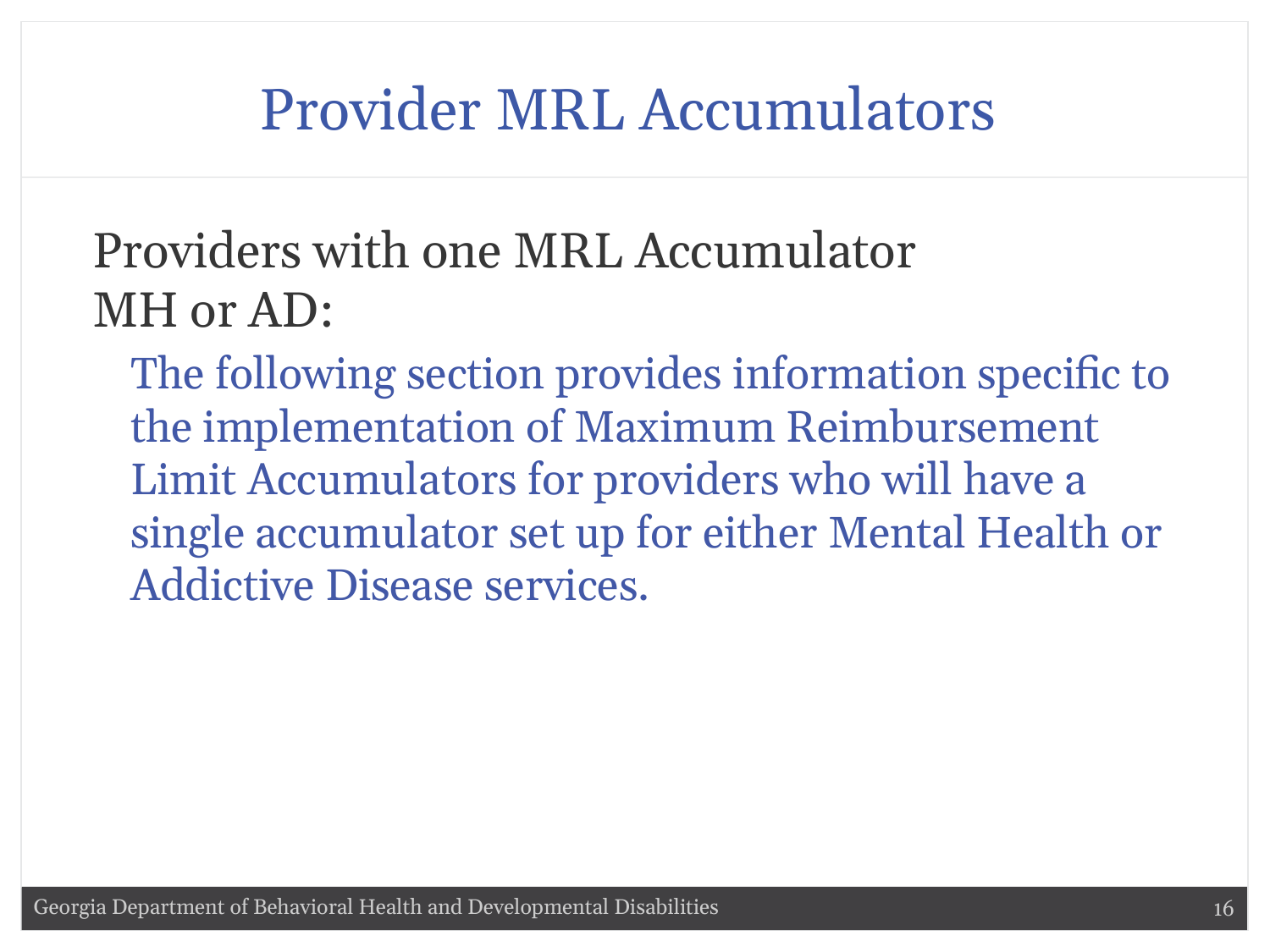

# Provider MRL Accumulators
Providers with one MRL Accumulator
MH or AD:
The following section provides information specific to the implementation of Maximum Reimbursement Limit Accumulators for providers who will have a single accumulator set up for either Mental Health or Addictive Disease services.